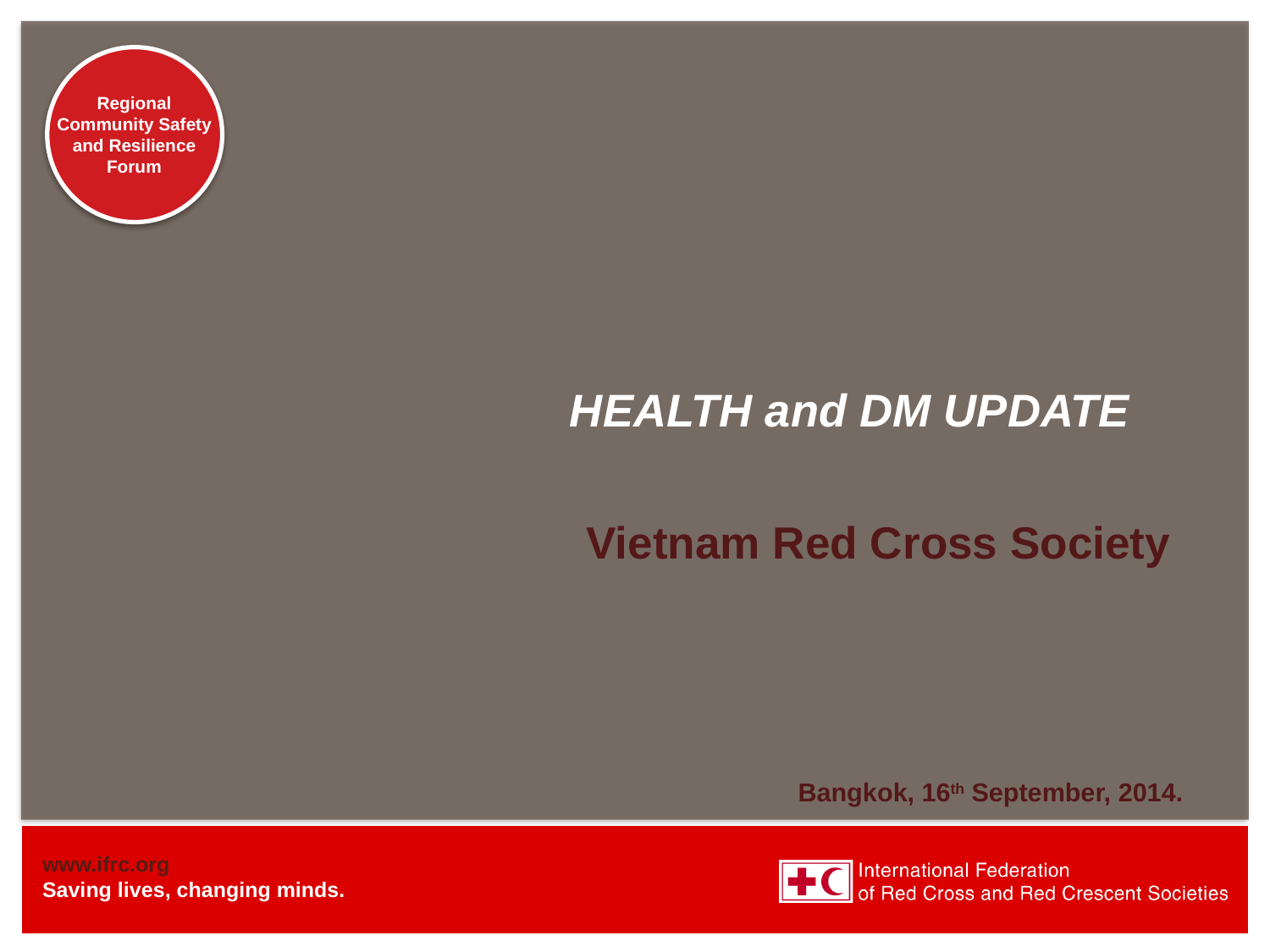

# HEALTH and DM UPDATE
Vietnam Red Cross Society

Bangkok, 16th September, 2014.